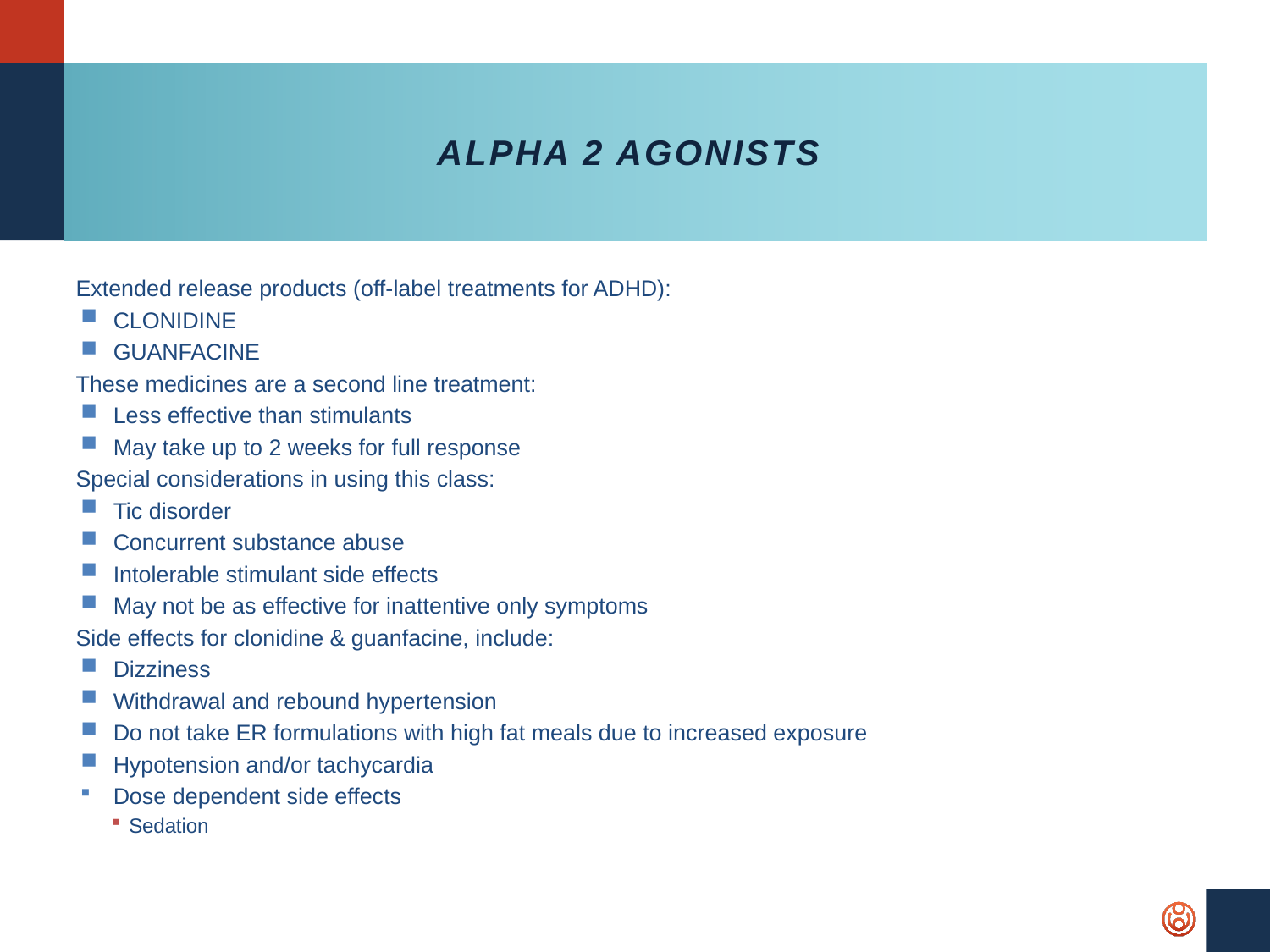

# Alpha 2 Agonists
Extended release products (off-label treatments for ADHD):
CLONIDINE
GUANFACINE
These medicines are a second line treatment:
Less effective than stimulants
May take up to 2 weeks for full response
Special considerations in using this class:
Tic disorder
Concurrent substance abuse
Intolerable stimulant side effects
May not be as effective for inattentive only symptoms
Side effects for clonidine & guanfacine, include:
Dizziness
Withdrawal and rebound hypertension
Do not take ER formulations with high fat meals due to increased exposure
Hypotension and/or tachycardia
Dose dependent side effects
Sedation